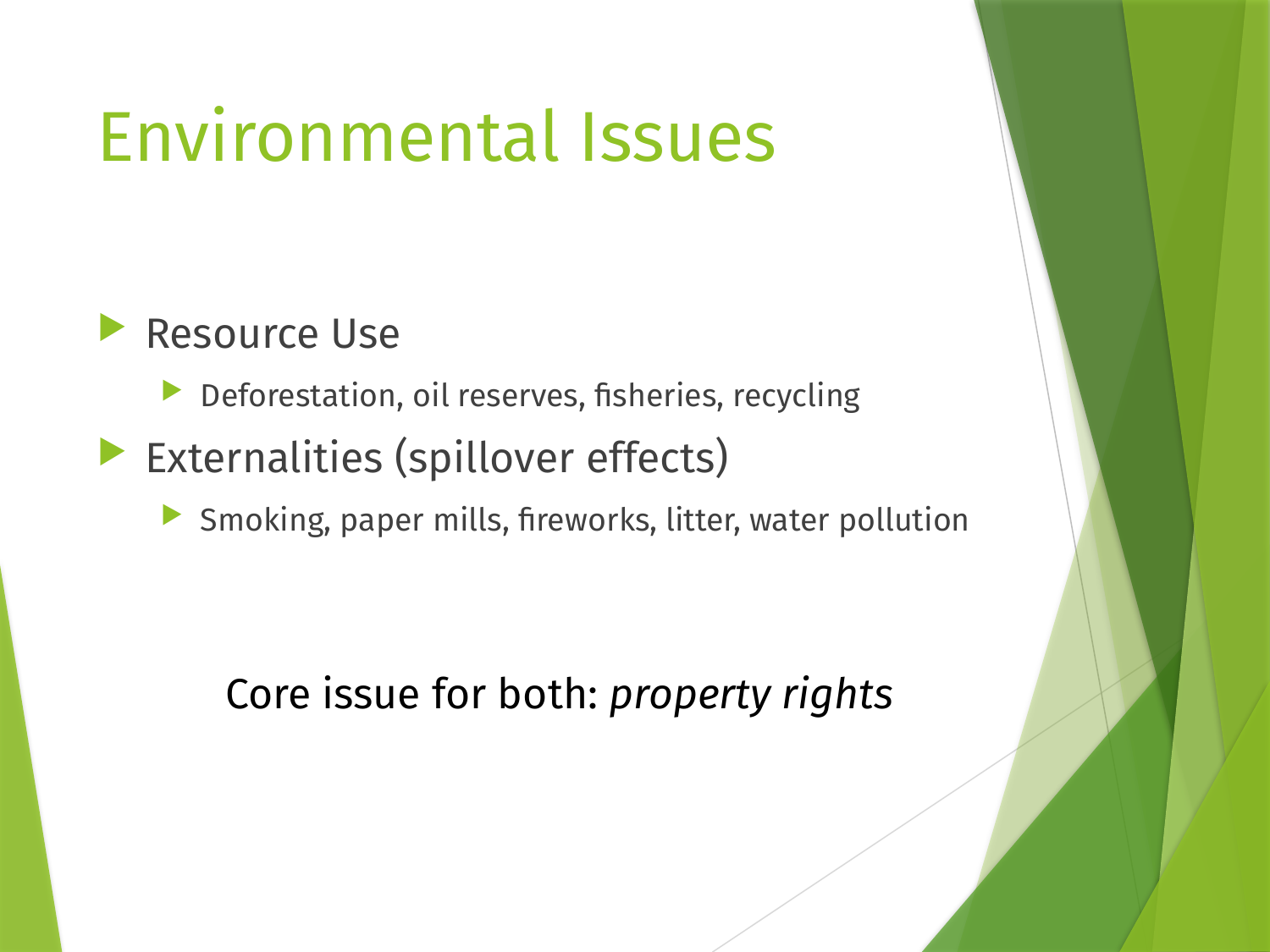

# Environmental Issues
Resource Use
Deforestation, oil reserves, fisheries, recycling
Externalities (spillover effects)
Smoking, paper mills, fireworks, litter, water pollution
Core issue for both: property rights